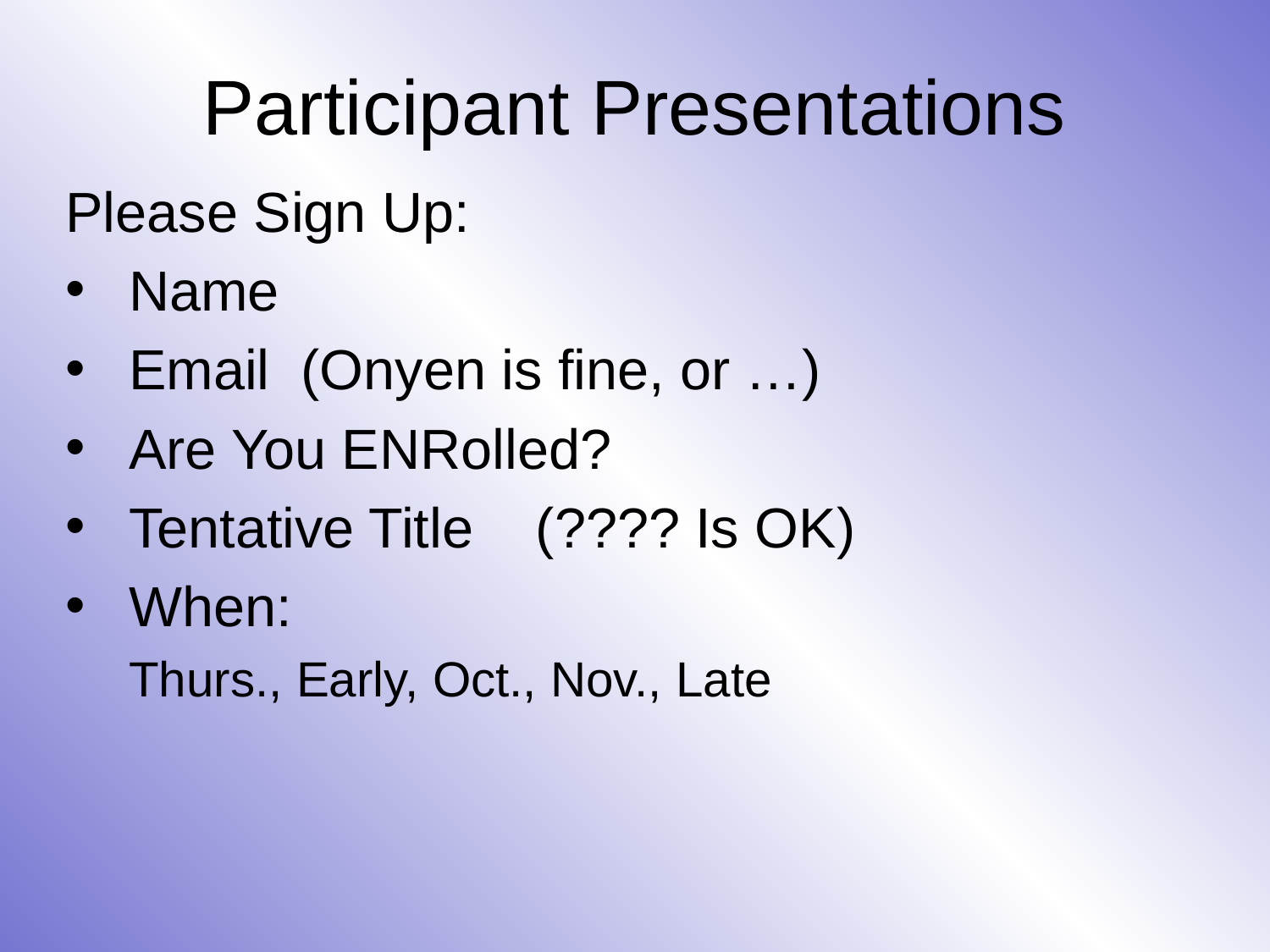

# Participant Presentations
Please Sign Up:
 Name
 Email  (Onyen is fine, or …)
 Are You ENRolled?
 Tentative Title    (???? Is OK)
 When:
Thurs., Early, Oct., Nov., Late